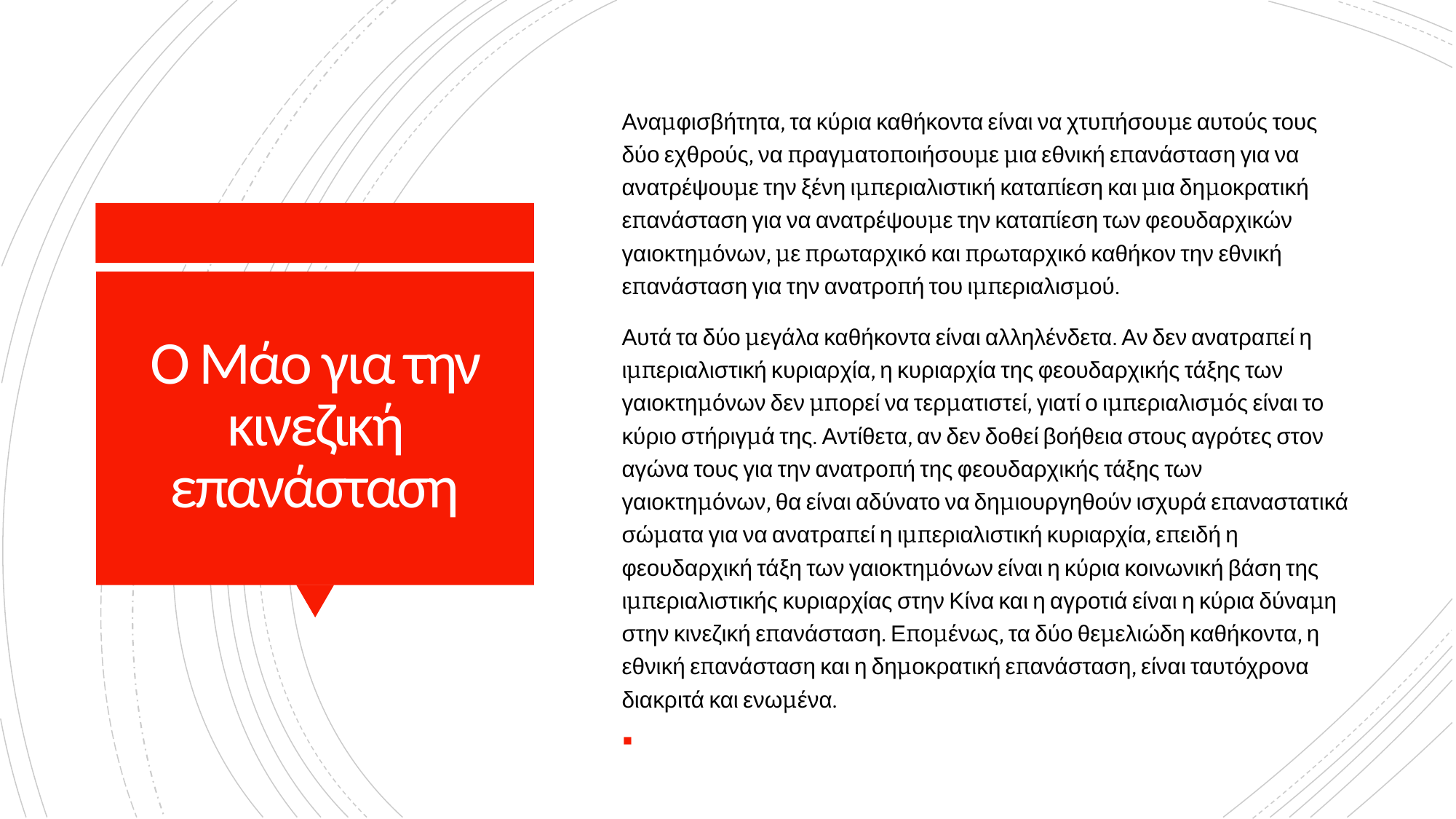

Αναμφισβήτητα, τα κύρια καθήκοντα είναι να χτυπήσουμε αυτούς τους δύο εχθρούς, να πραγματοποιήσουμε μια εθνική επανάσταση για να ανατρέψουμε την ξένη ιμπεριαλιστική καταπίεση και μια δημοκρατική επανάσταση για να ανατρέψουμε την καταπίεση των φεουδαρχικών γαιοκτημόνων, με πρωταρχικό και πρωταρχικό καθήκον την εθνική επανάσταση για την ανατροπή του ιμπεριαλισμού.
Αυτά τα δύο μεγάλα καθήκοντα είναι αλληλένδετα. Αν δεν ανατραπεί η ιμπεριαλιστική κυριαρχία, η κυριαρχία της φεουδαρχικής τάξης των γαιοκτημόνων δεν μπορεί να τερματιστεί, γιατί ο ιμπεριαλισμός είναι το κύριο στήριγμά της. Αντίθετα, αν δεν δοθεί βοήθεια στους αγρότες στον αγώνα τους για την ανατροπή της φεουδαρχικής τάξης των γαιοκτημόνων, θα είναι αδύνατο να δημιουργηθούν ισχυρά επαναστατικά σώματα για να ανατραπεί η ιμπεριαλιστική κυριαρχία, επειδή η φεουδαρχική τάξη των γαιοκτημόνων είναι η κύρια κοινωνική βάση της ιμπεριαλιστικής κυριαρχίας στην Κίνα και η αγροτιά είναι η κύρια δύναμη στην κινεζική επανάσταση. Επομένως, τα δύο θεμελιώδη καθήκοντα, η εθνική επανάσταση και η δημοκρατική επανάσταση, είναι ταυτόχρονα διακριτά και ενωμένα.

# Ο Μάο για την κινεζική επανάσταση